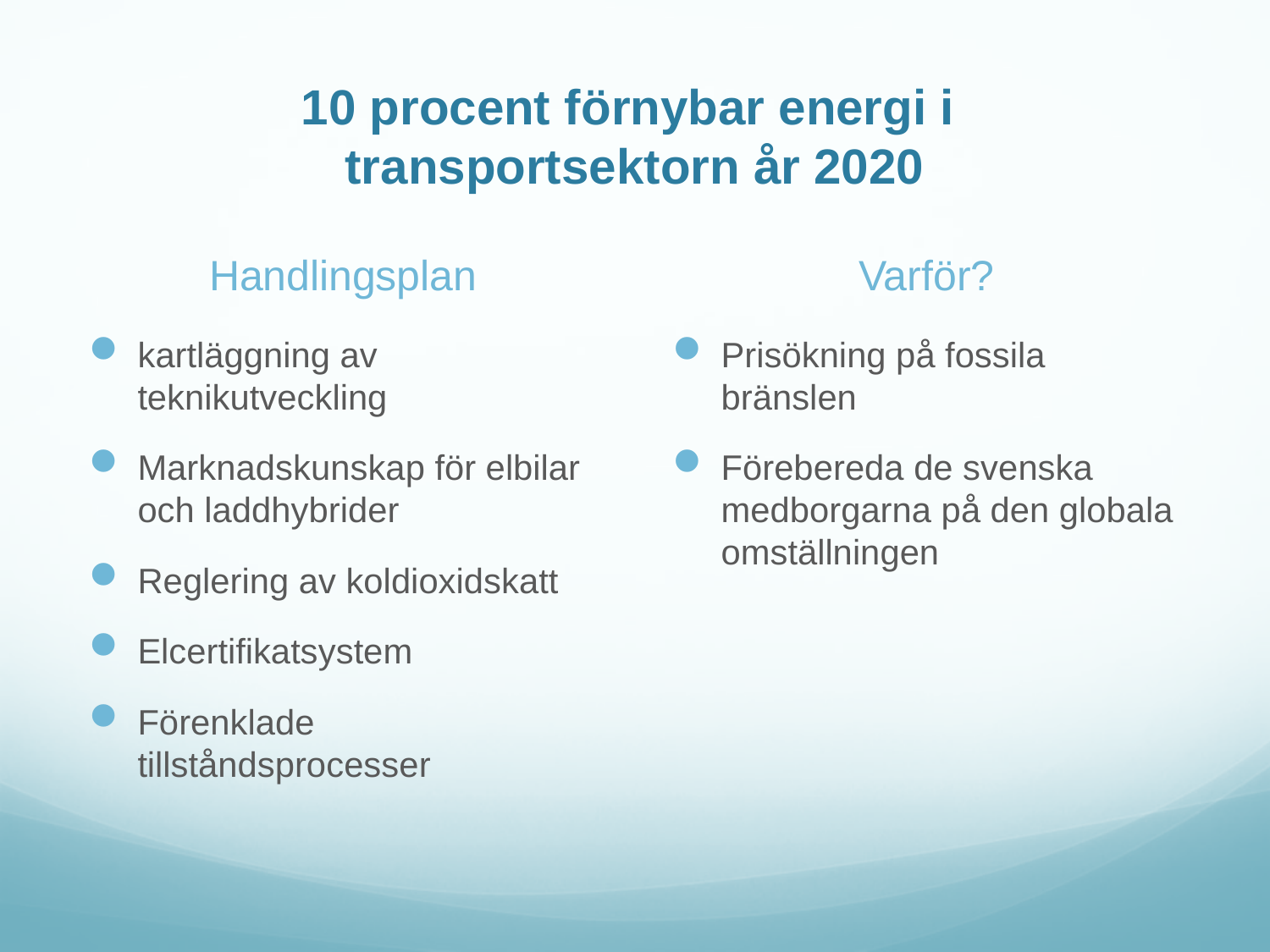

# 10 procent förnybar energi i transportsektorn år 2020
Handlingsplan
Varför?
kartläggning av teknikutveckling
Marknadskunskap för elbilar och laddhybrider
Reglering av koldioxidskatt
Elcertifikatsystem
Förenklade tillståndsprocesser
Prisökning på fossila bränslen
Förebereda de svenska medborgarna på den globala omställningen